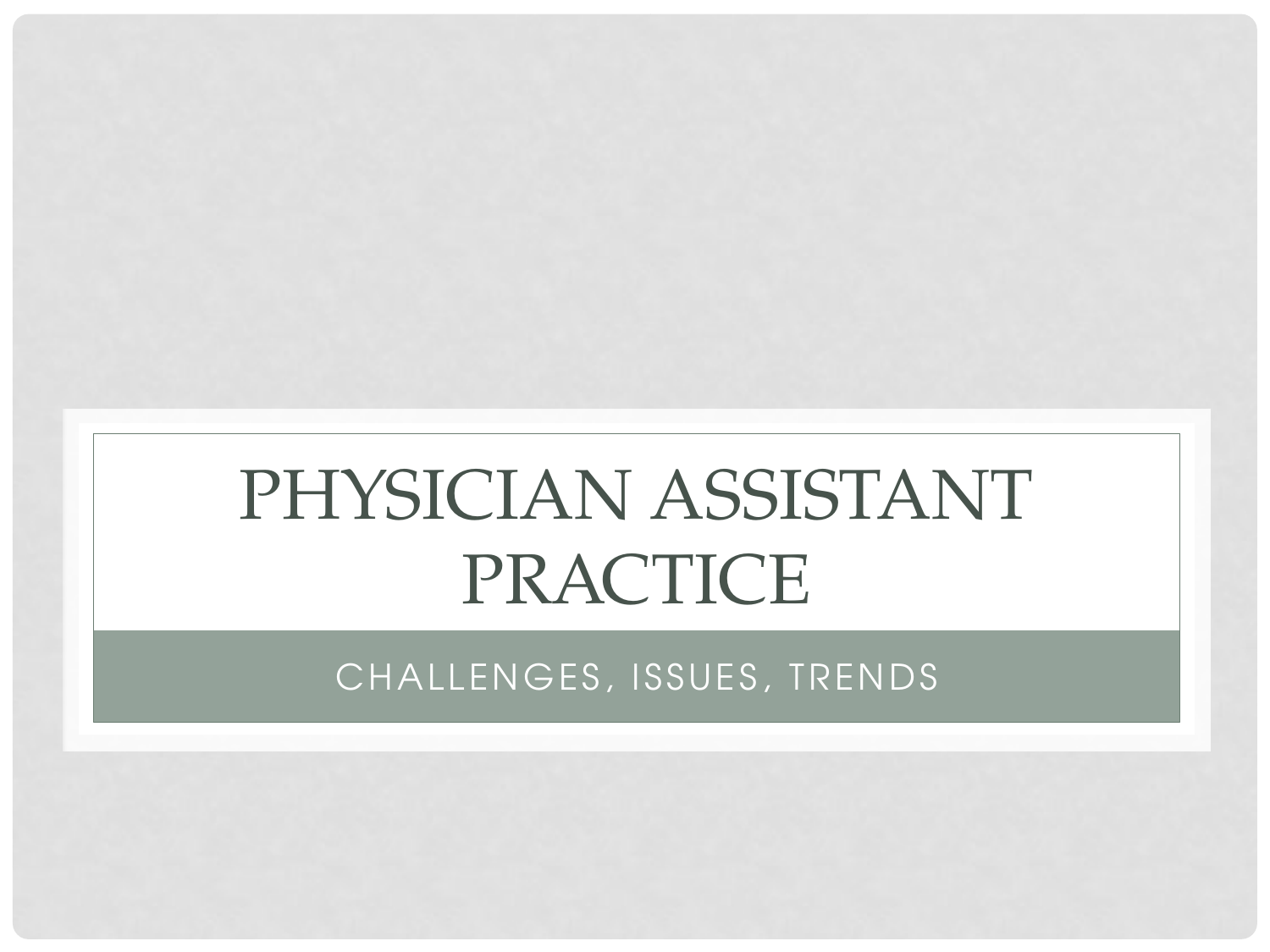

# Physician Assistant PRACTICE
Challenges, Issues, Trends